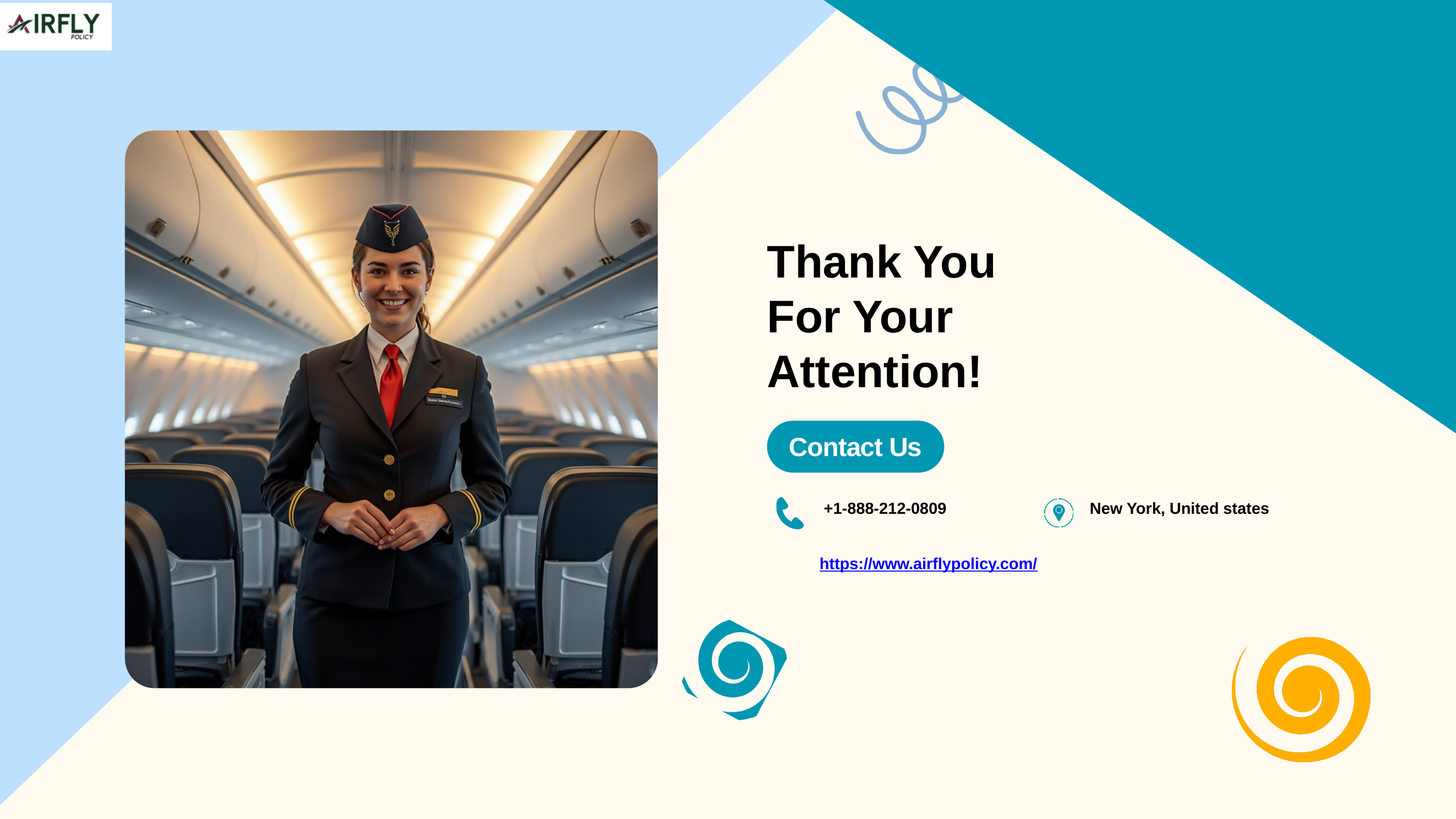

Thank You
For Your
Attention!

Contact Us
 +1-888-212-0809
New York, United states

https://www.airflypolicy.com/